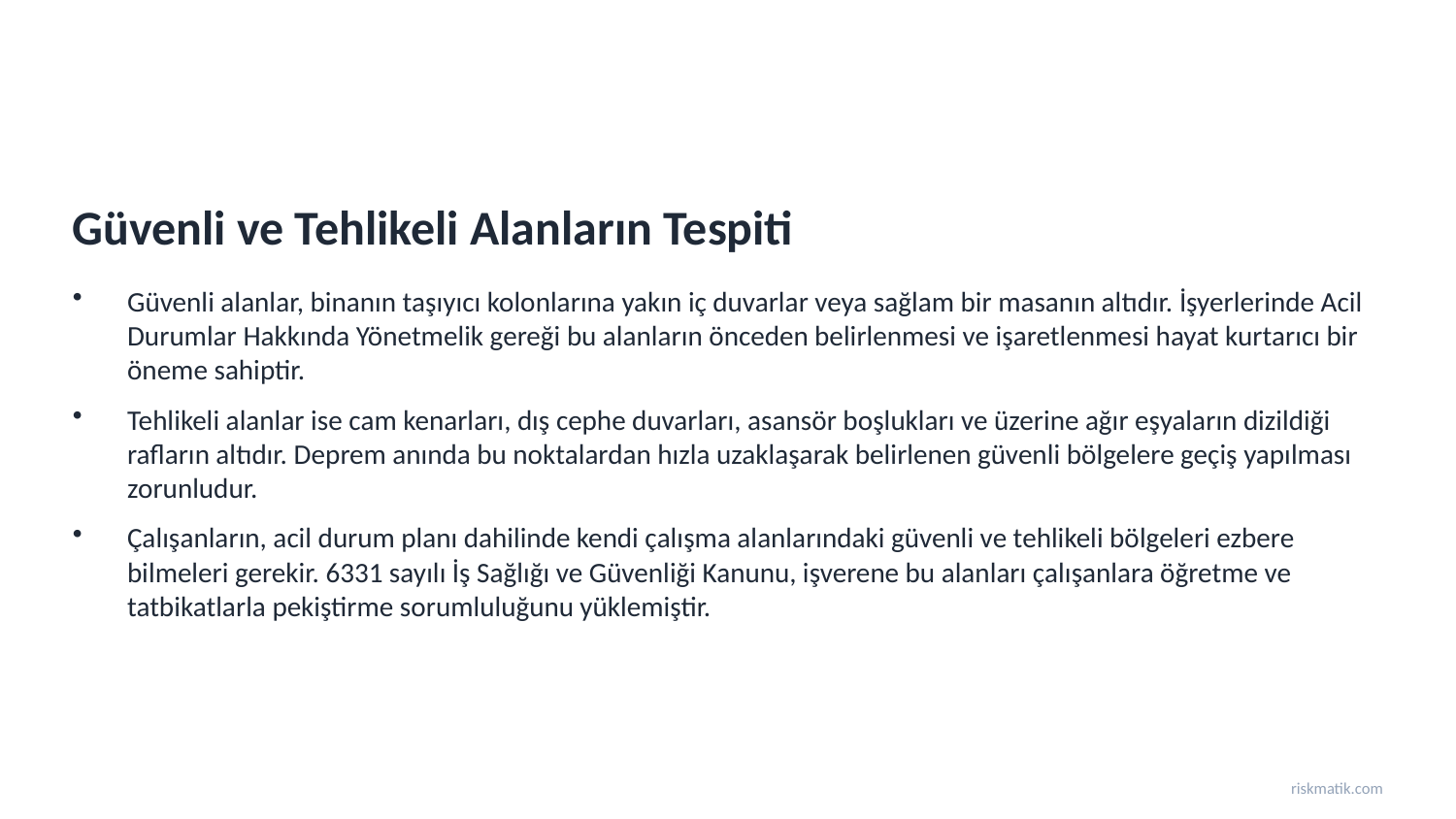

Güvenli ve Tehlikeli Alanların Tespiti
Güvenli alanlar, binanın taşıyıcı kolonlarına yakın iç duvarlar veya sağlam bir masanın altıdır. İşyerlerinde Acil Durumlar Hakkında Yönetmelik gereği bu alanların önceden belirlenmesi ve işaretlenmesi hayat kurtarıcı bir öneme sahiptir.
Tehlikeli alanlar ise cam kenarları, dış cephe duvarları, asansör boşlukları ve üzerine ağır eşyaların dizildiği rafların altıdır. Deprem anında bu noktalardan hızla uzaklaşarak belirlenen güvenli bölgelere geçiş yapılması zorunludur.
Çalışanların, acil durum planı dahilinde kendi çalışma alanlarındaki güvenli ve tehlikeli bölgeleri ezbere bilmeleri gerekir. 6331 sayılı İş Sağlığı ve Güvenliği Kanunu, işverene bu alanları çalışanlara öğretme ve tatbikatlarla pekiştirme sorumluluğunu yüklemiştir.
riskmatik.com